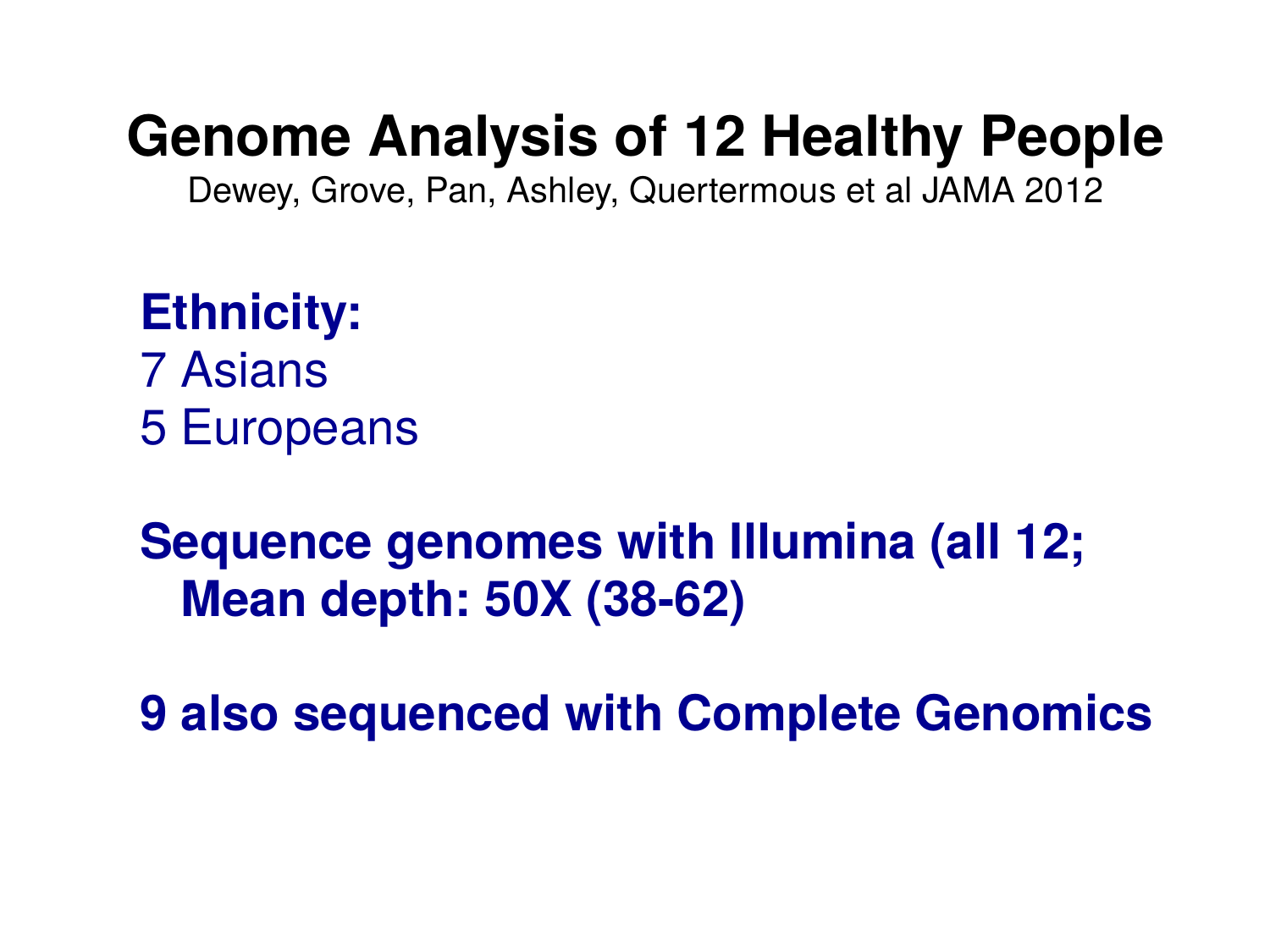

Genome Analysis of 12 Healthy People
Dewey, Grove, Pan, Ashley, Quertermous et al JAMA 2012
Ethnicity:
7 Asians
5 Europeans

Sequence genomes with Illumina (all 12;
   Mean depth: 50X (38-62)

9 also sequenced with Complete Genomics